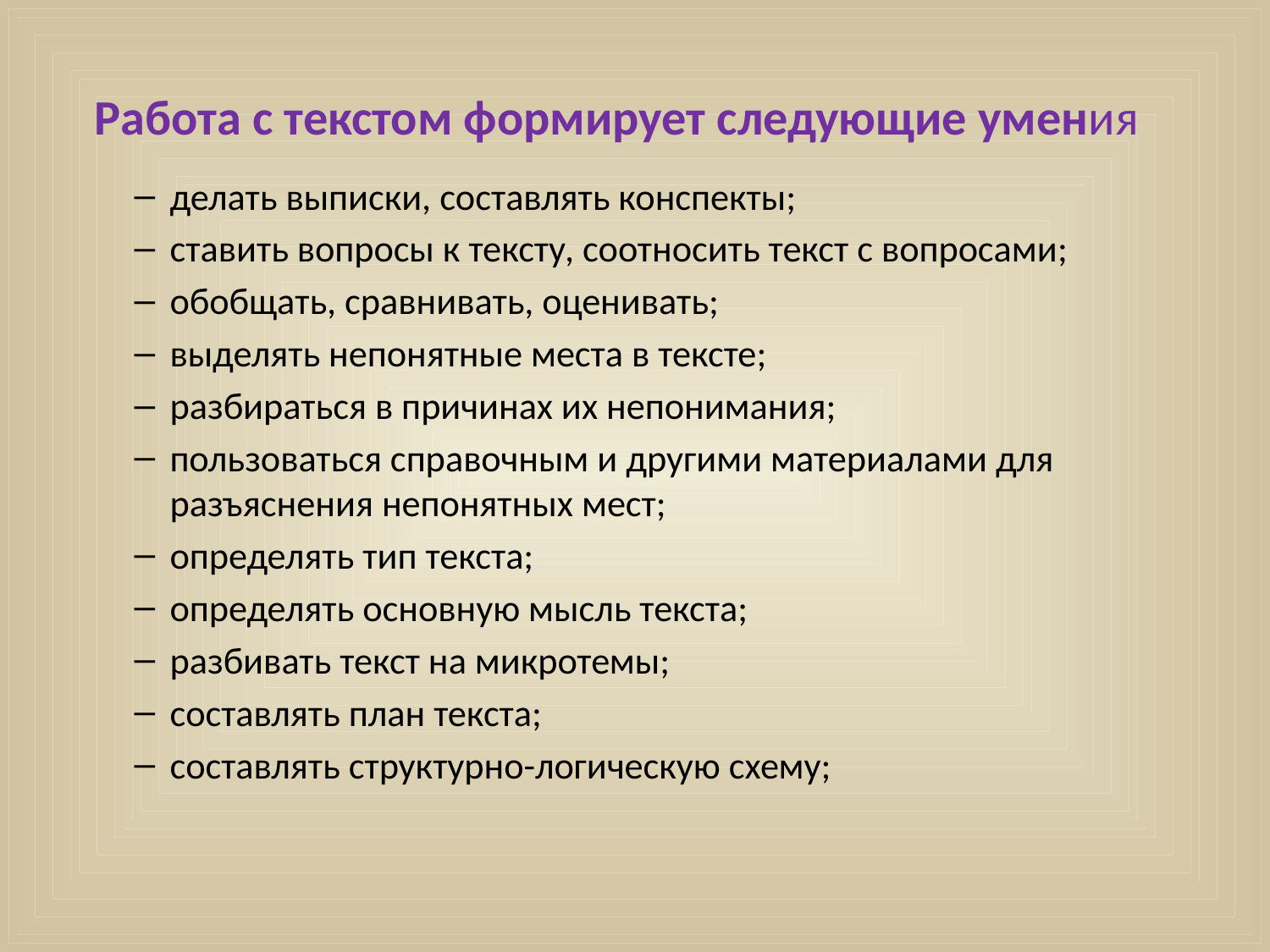

# Работа с текстом формирует следующие умения
делать выписки, составлять конспекты;
ставить вопросы к тексту, соотносить текст с вопросами;
обобщать, сравнивать, оценивать;
выделять непонятные места в тексте;
разбираться в причинах их непонимания;
пользоваться справочным и другими материалами для разъяснения непонятных мест;
определять тип текста;
определять основную мысль текста;
разбивать текст на микротемы;
составлять план текста;
составлять структурно-логическую схему;